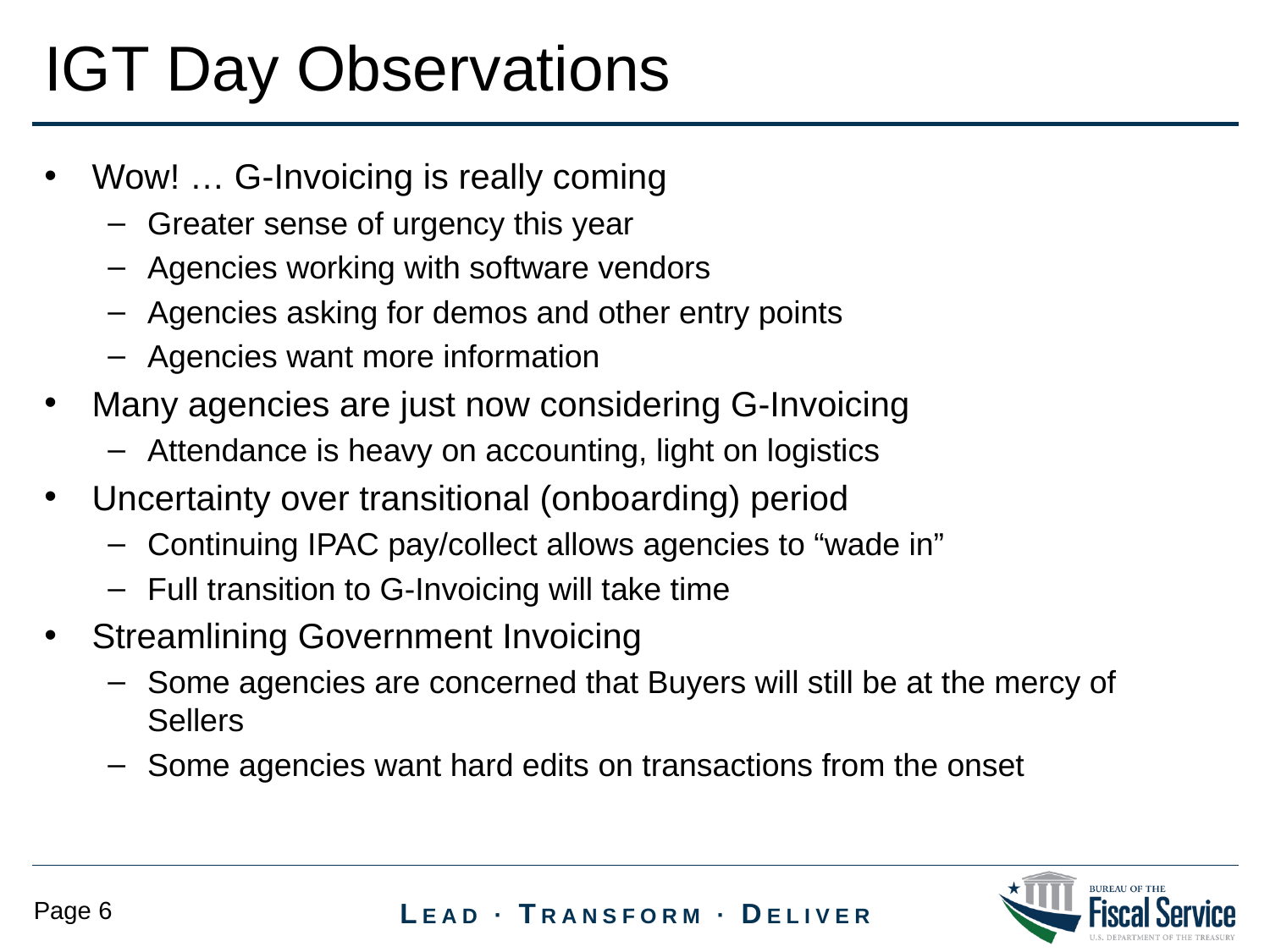

IGT Day Observations
Wow! … G-Invoicing is really coming
Greater sense of urgency this year
Agencies working with software vendors
Agencies asking for demos and other entry points
Agencies want more information
Many agencies are just now considering G-Invoicing
Attendance is heavy on accounting, light on logistics
Uncertainty over transitional (onboarding) period
Continuing IPAC pay/collect allows agencies to “wade in”
Full transition to G-Invoicing will take time
Streamlining Government Invoicing
Some agencies are concerned that Buyers will still be at the mercy of Sellers
Some agencies want hard edits on transactions from the onset